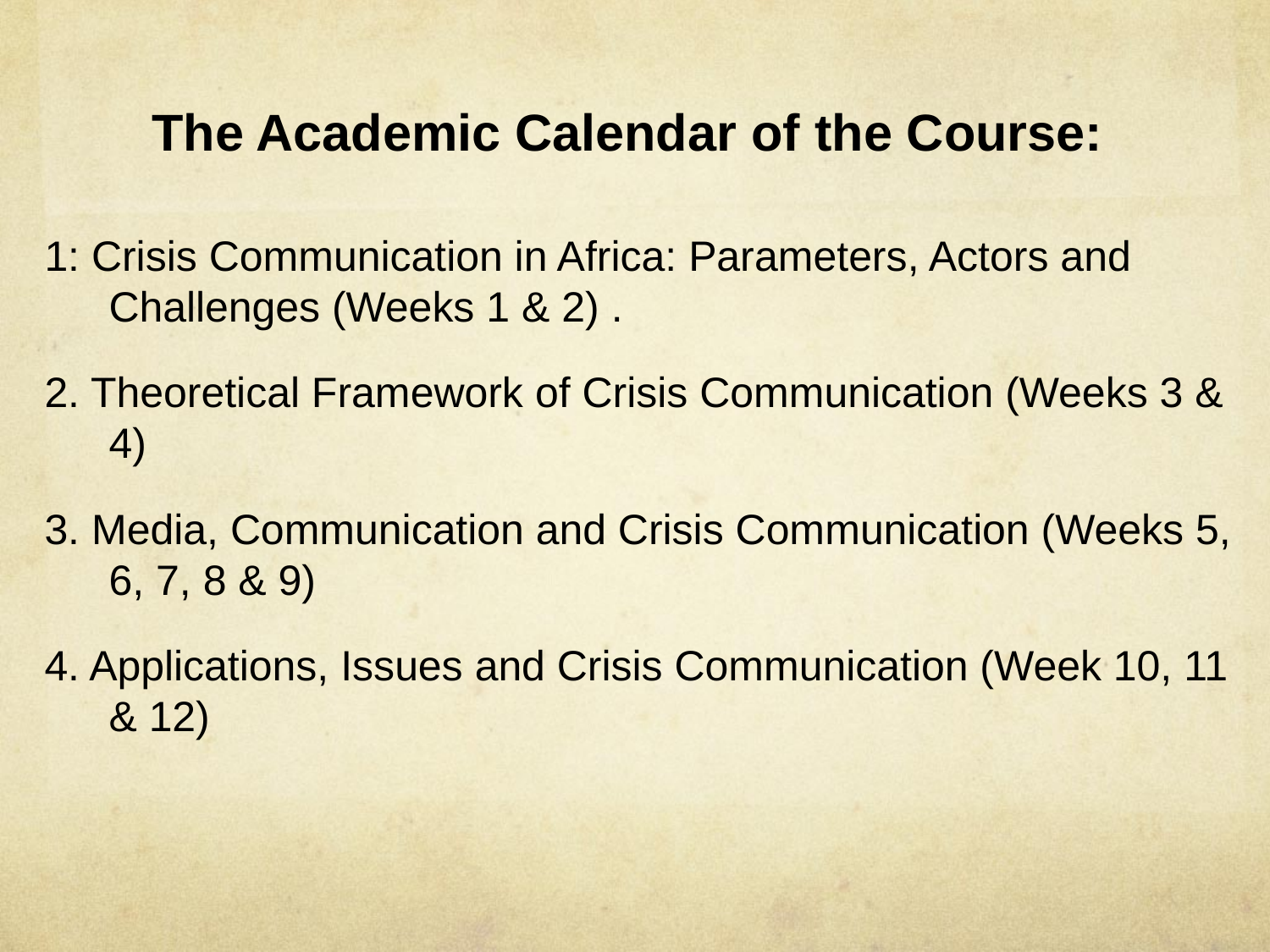

# The Academic Calendar of the Course:
1: Crisis Communication in Africa: Parameters, Actors and Challenges (Weeks 1 & 2) .
2. Theoretical Framework of Crisis Communication (Weeks 3 & 4)
3. Media, Communication and Crisis Communication (Weeks 5, 6, 7, 8 & 9)
4. Applications, Issues and Crisis Communication (Week 10, 11 & 12)